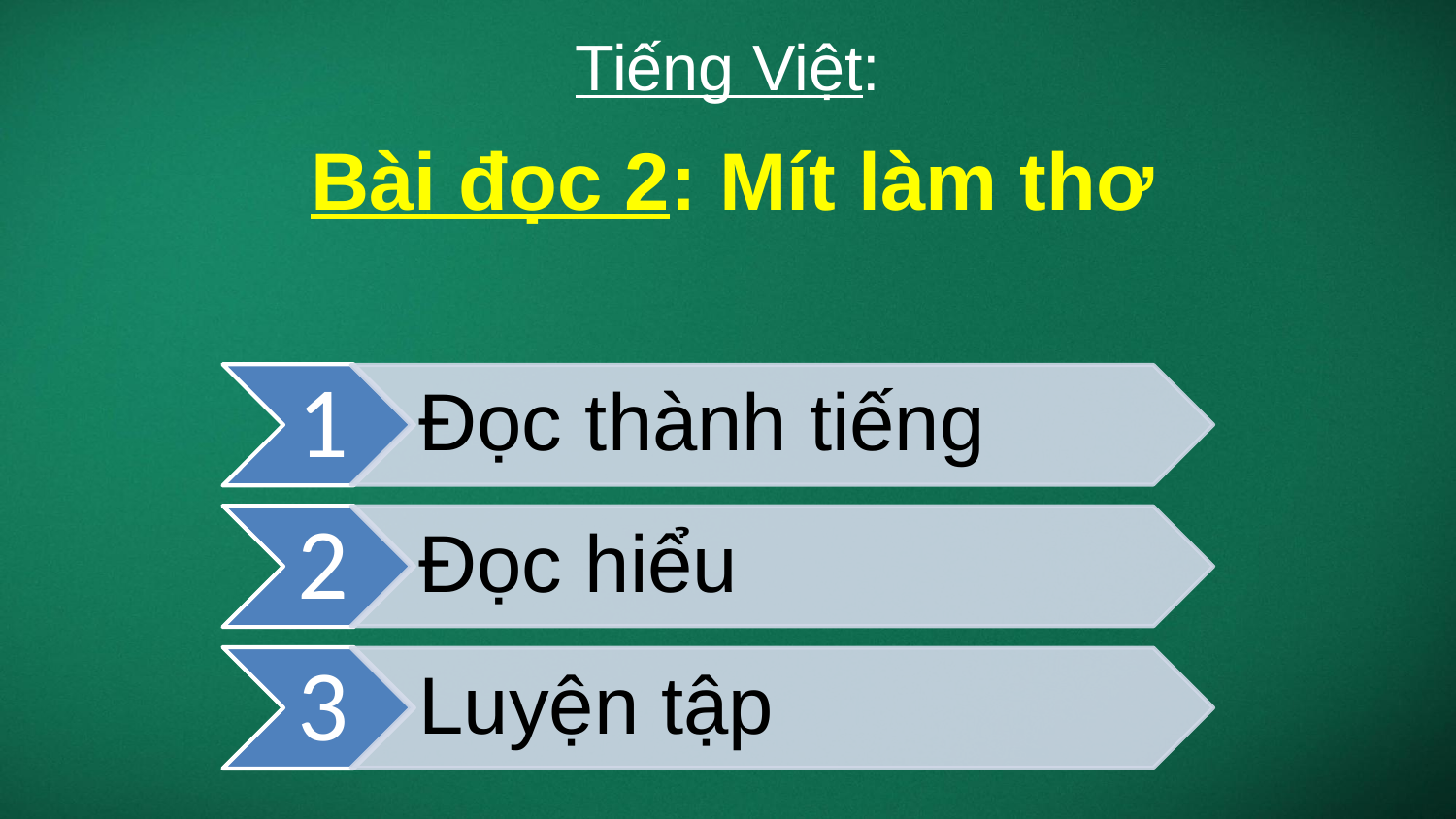

# Tiếng Việt:
Bài đọc 2: Mít làm thơ

1
Đọc thành tiếng
2
Đọc hiểu
3
Luyện tập